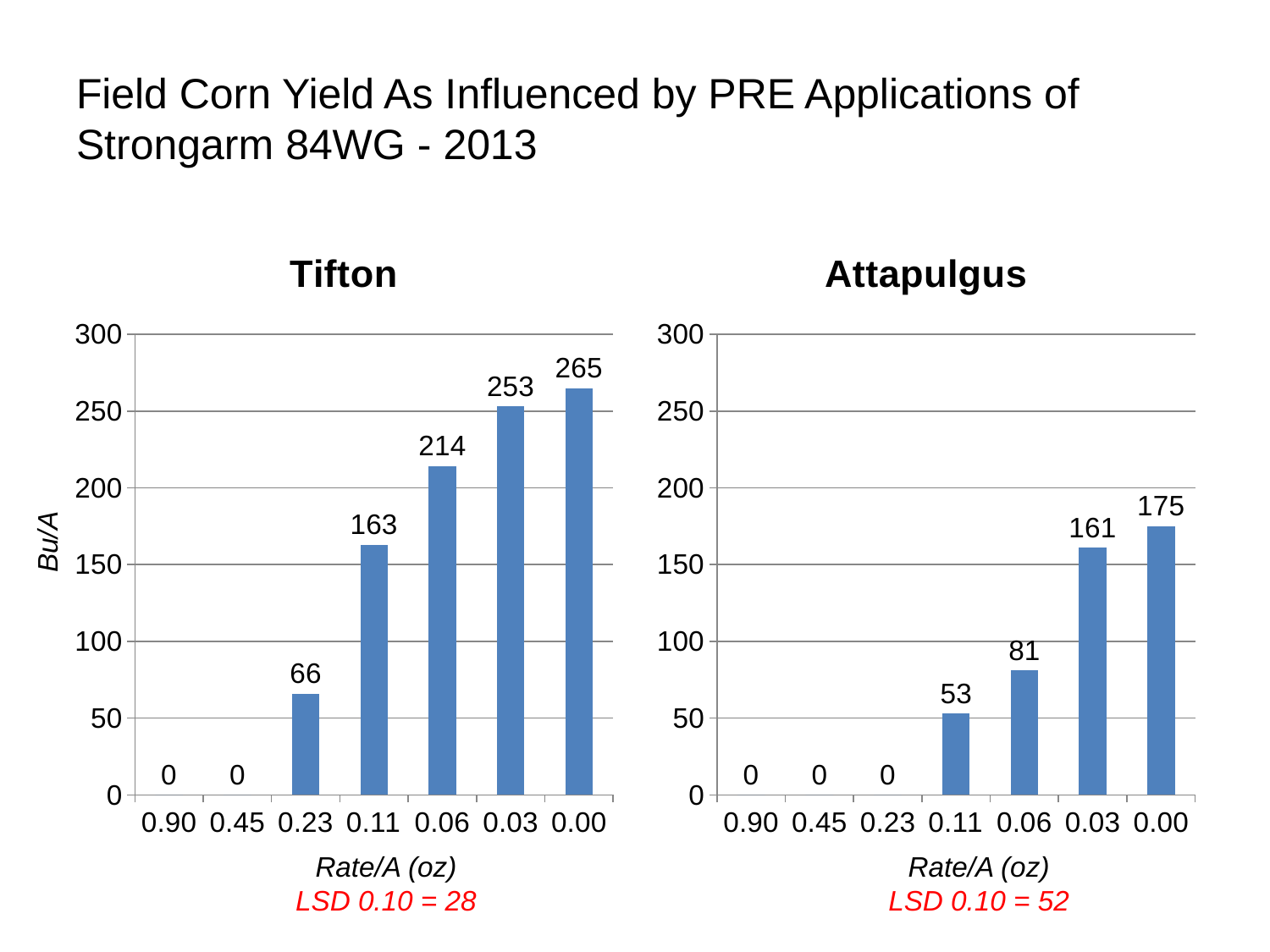

# Field Corn Yield As Influenced by PRE Applications of Strongarm 84WG - 2013

### Chart: Tifton

| Category | Tifton |
|---|---|
| 0.9 | 0.0 |
| 0.45 | 0.0 |
| 0.22500000000000001 | 66.0 |
| 0.113 | 163.0 |
| 5.7000000000000002E-2 | 214.0 |
| 2.9000000000000001E-2 | 253.0 |
| 0 | 265.0 |

### Chart: Attapulgus

| Category | Attapulgus |
|---|---|
| 0.9 | 0.0 |
| 0.45 | 0.0 |
| 0.22500000000000001 | 0.0 |
| 0.113 | 53.0 |
| 5.7000000000000002E-2 | 81.0 |
| 2.9000000000000001E-2 | 161.0 |
| 0 | 175.0 |
Bu/A
Rate/A (oz)
LSD 0.10 = 52
Rate/A (oz)
LSD 0.10 = 28